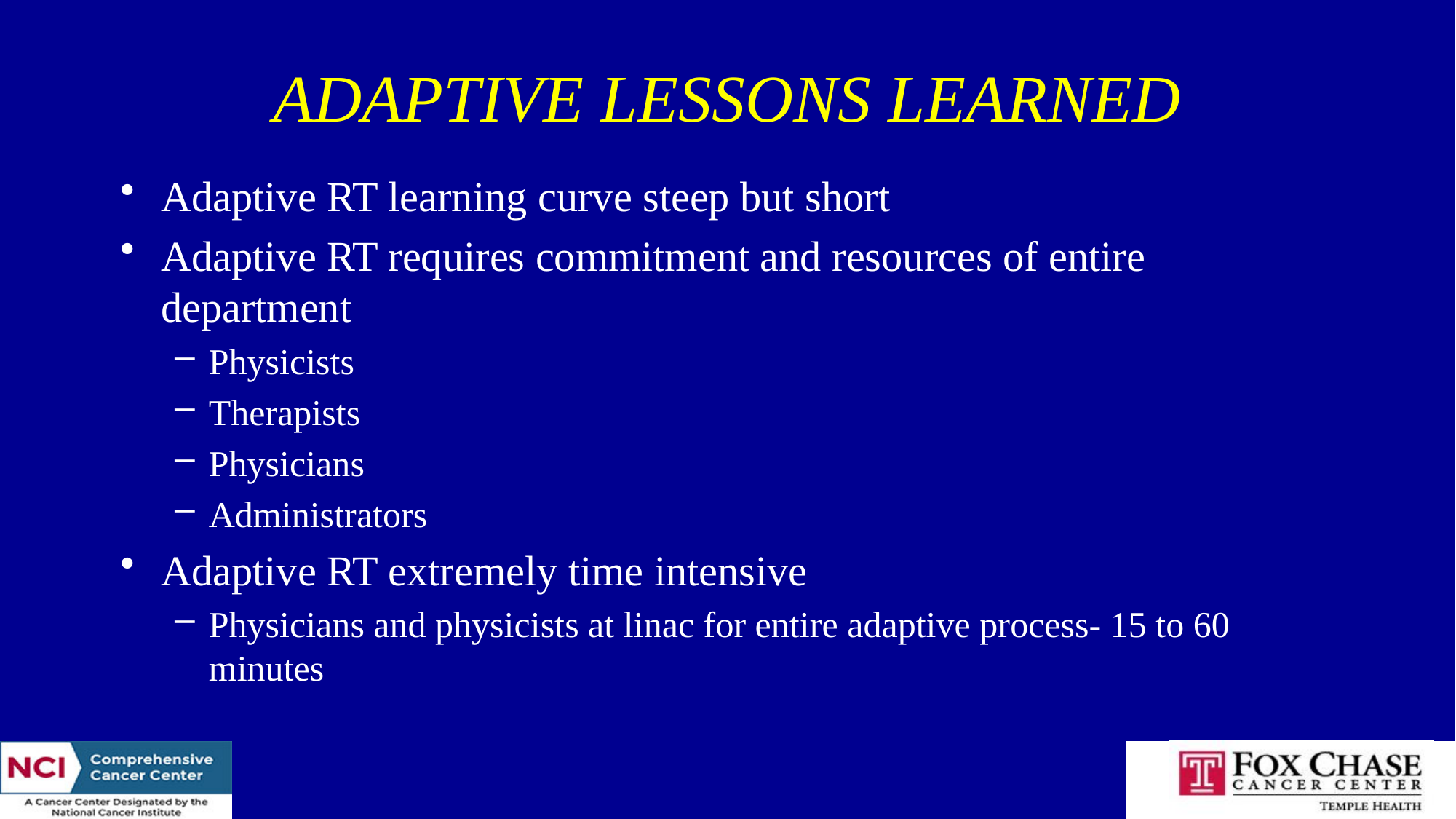

ADAPTIVE LESSONS LEARNED
Adaptive RT learning curve steep but short
Adaptive RT requires commitment and resources of entire department
Physicists
Therapists
Physicians
Administrators
Adaptive RT extremely time intensive
Physicians and physicists at linac for entire adaptive process- 15 to 60 minutes